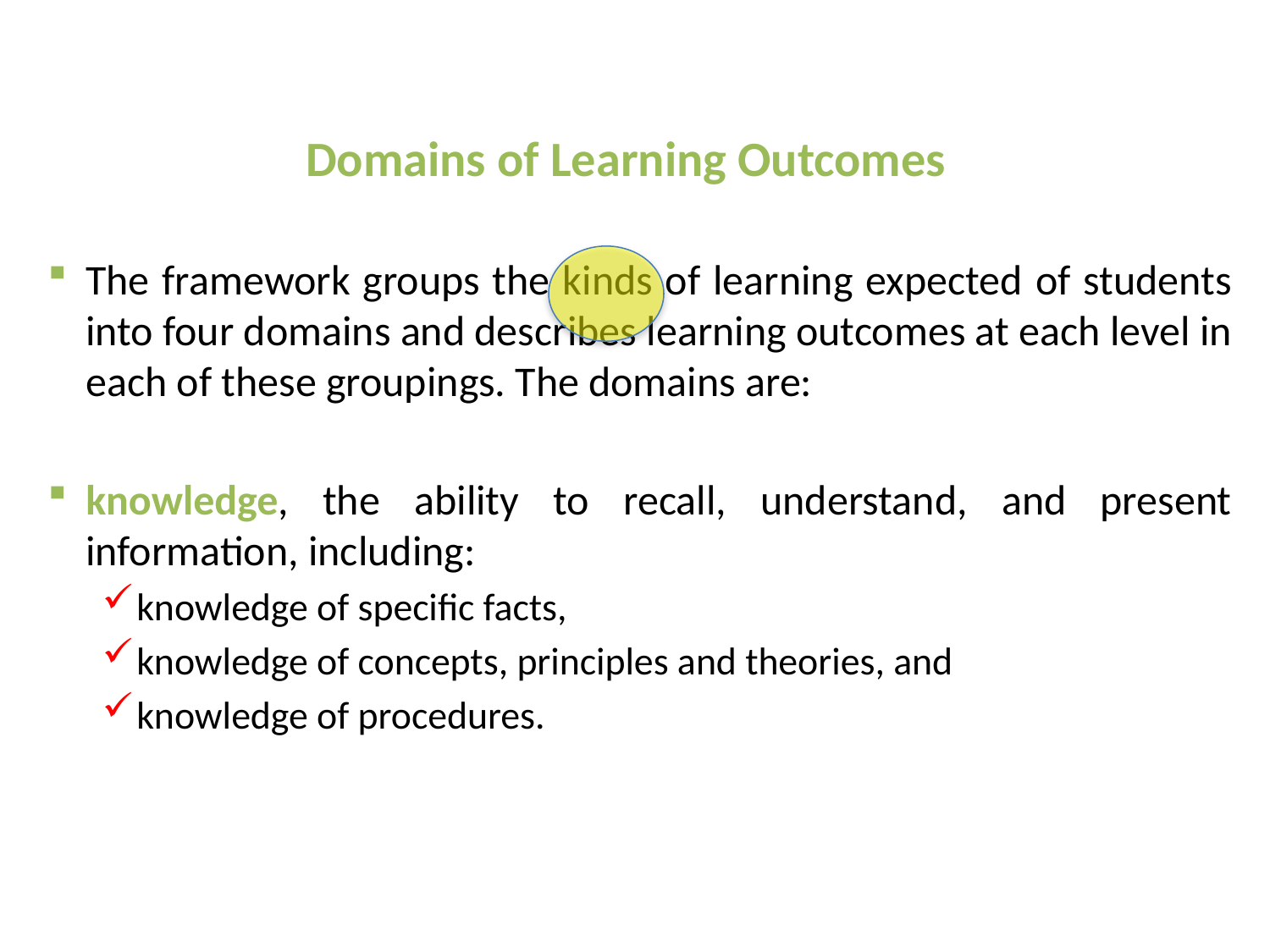

# Domains of Learning Outcomes
The framework groups the kinds of learning expected of students into four domains and describes learning outcomes at each level in each of these groupings. The domains are:

knowledge, the ability to recall, understand, and present information, including:
knowledge of specific facts,
knowledge of concepts, principles and theories, and
knowledge of procedures.